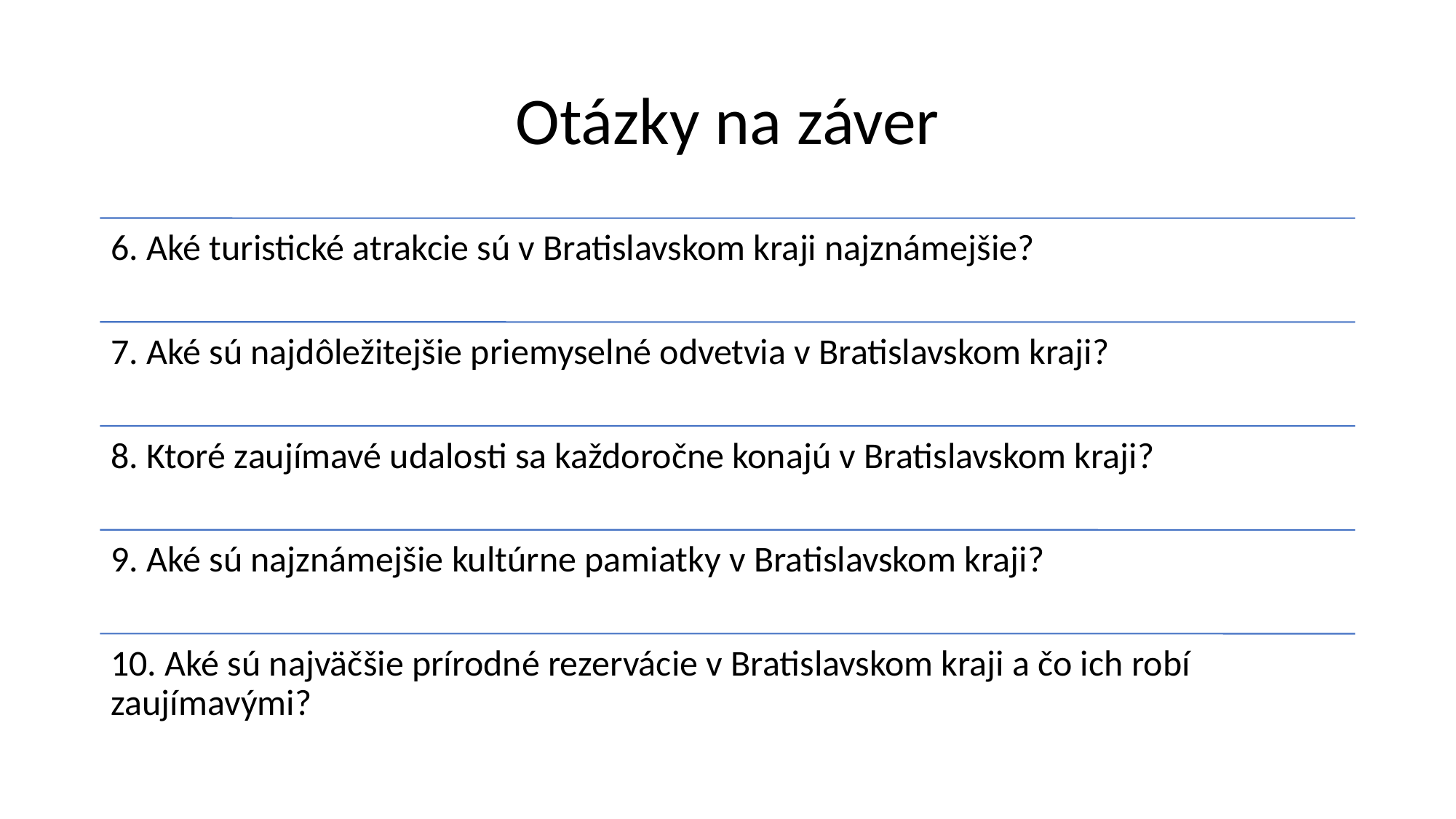

# Otázky na záver
6. Aké turistické atrakcie sú v Bratislavskom kraji najznámejšie?
7. Aké sú najdôležitejšie priemyselné odvetvia v Bratislavskom kraji?
8. Ktoré zaujímavé udalosti sa každoročne konajú v Bratislavskom kraji?
9. Aké sú najznámejšie kultúrne pamiatky v Bratislavskom kraji?
10. Aké sú najväčšie prírodné rezervácie v Bratislavskom kraji a čo ich robí zaujímavými?